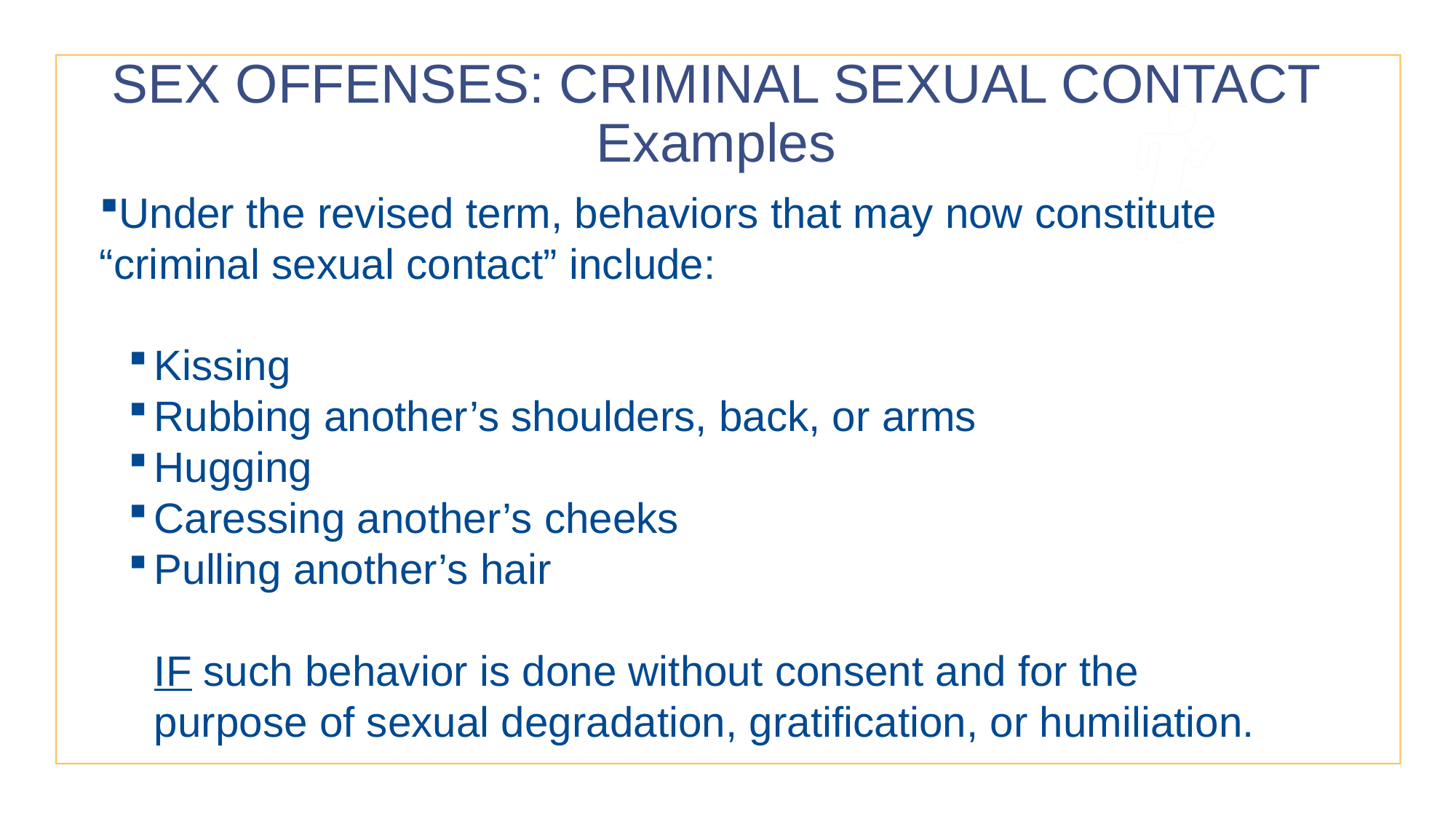

# SEX OFFENSES: CRIMINAL SEXUAL CONTACT Examples
Under the revised term, behaviors that may now constitute “criminal sexual contact” include:

Kissing
Rubbing another’s shoulders, back, or arms
Hugging
Caressing another’s cheeks
Pulling another’s hair

IF such behavior is done without consent and for the
purpose of sexual degradation, gratification, or humiliation.